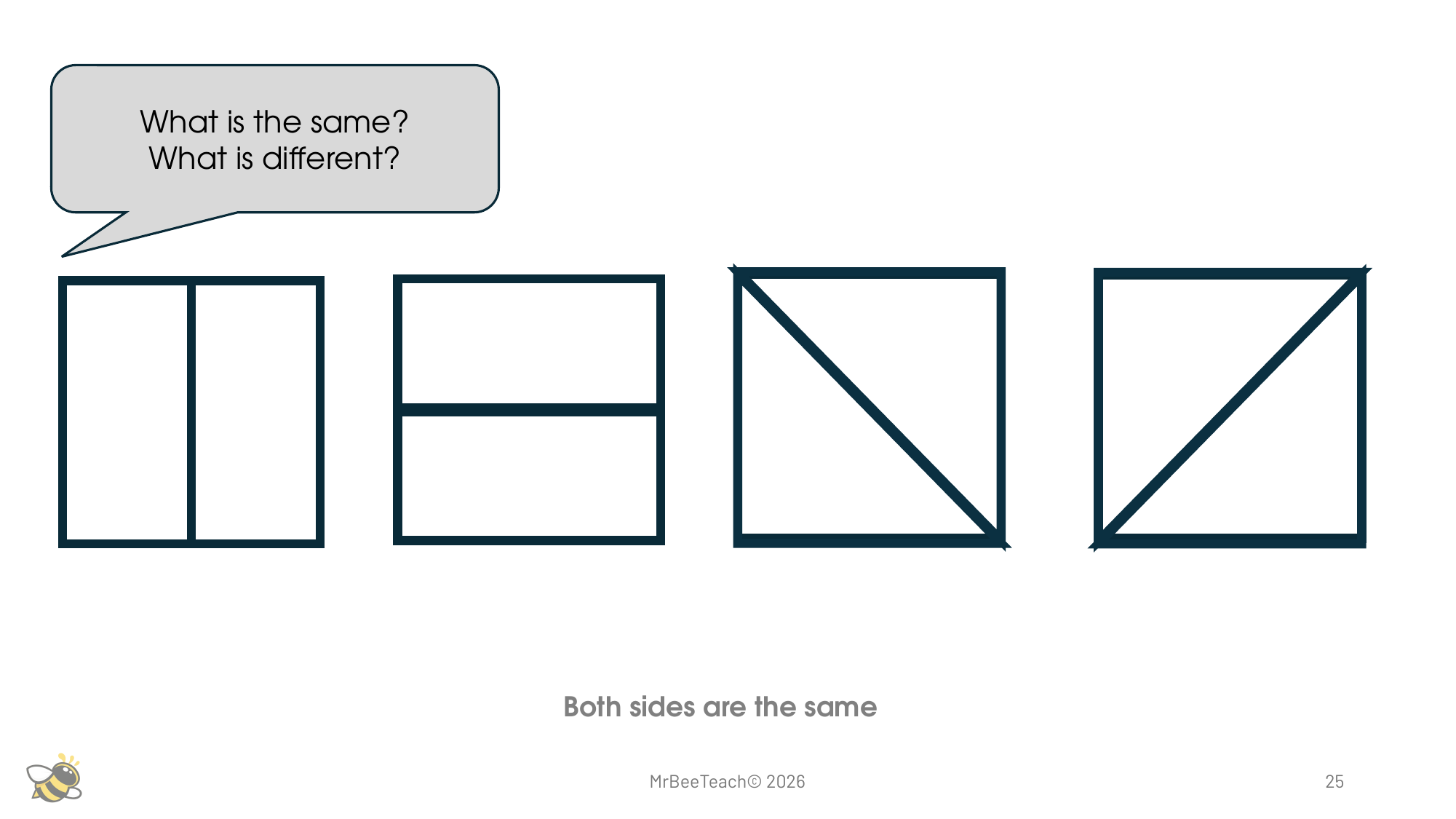

What is the same?
What is different?

Both sides are the same
MrBeeTeach© 2026
25